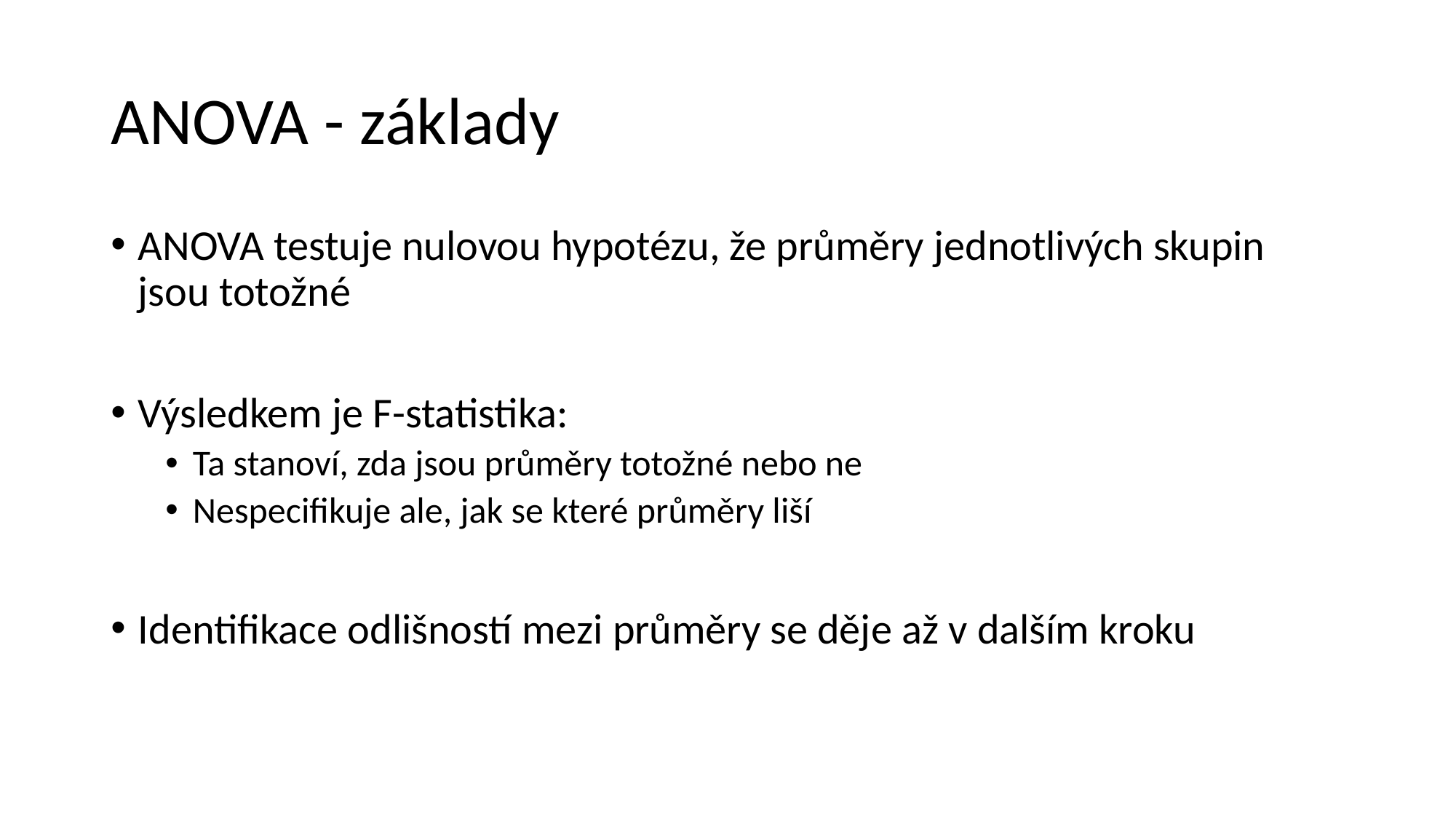

# ANOVA - základy
ANOVA testuje nulovou hypotézu, že průměry jednotlivých skupin jsou totožné

Výsledkem je F-statistika:
Ta stanoví, zda jsou průměry totožné nebo ne
Nespecifikuje ale, jak se které průměry liší

Identifikace odlišností mezi průměry se děje až v dalším kroku